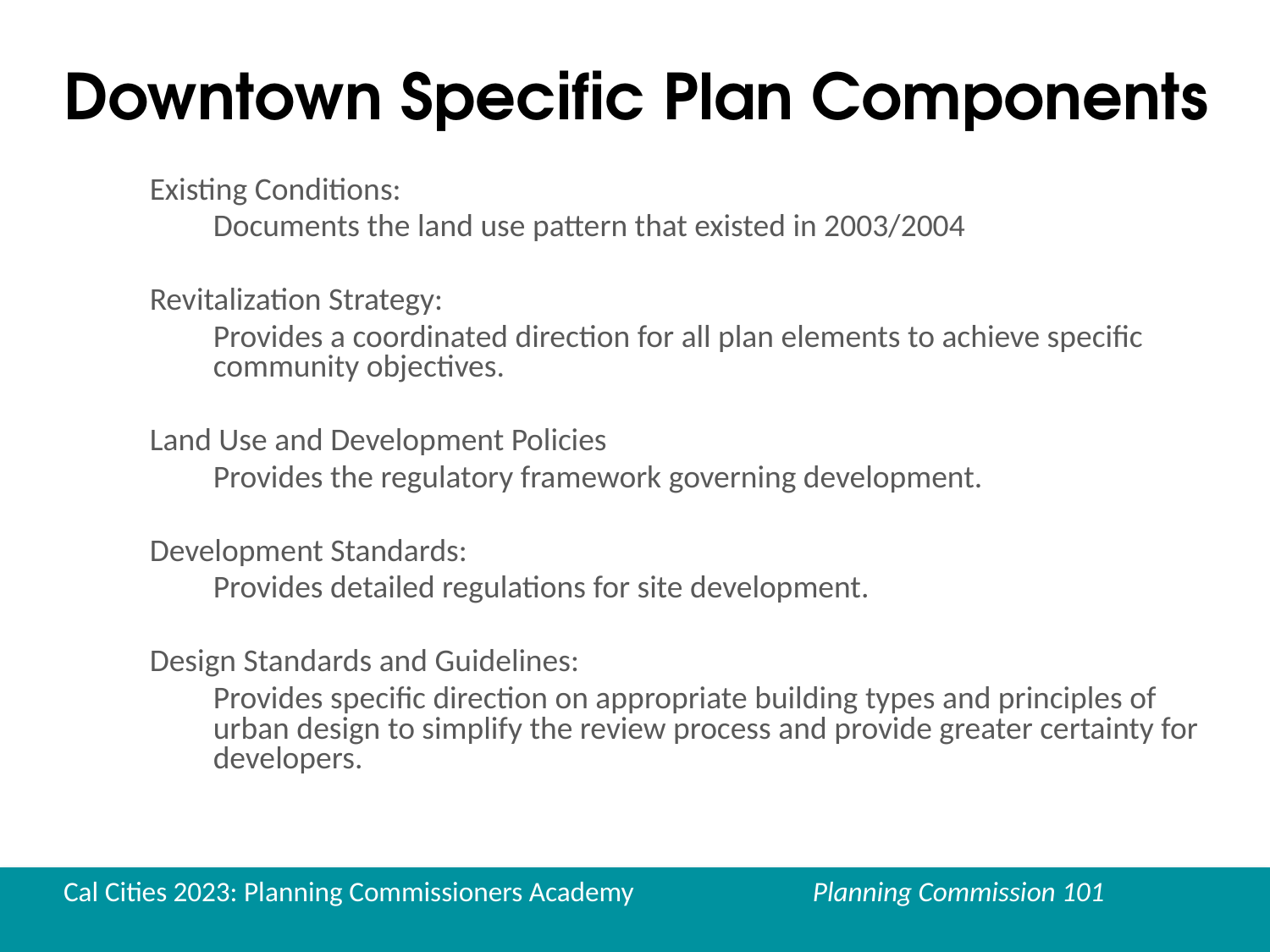

# Downtown Specific Plan Components
Existing Conditions:
Documents the land use pattern that existed in 2003/2004

Revitalization Strategy:
Provides a coordinated direction for all plan elements to achieve specific community objectives.

Land Use and Development Policies
Provides the regulatory framework governing development.

Development Standards:
Provides detailed regulations for site development.

Design Standards and Guidelines:
Provides specific direction on appropriate building types and principles of urban design to simplify the review process and provide greater certainty for developers.

Cal Cities 2023: Planning Commissioners Academy                            Planning Commission 101